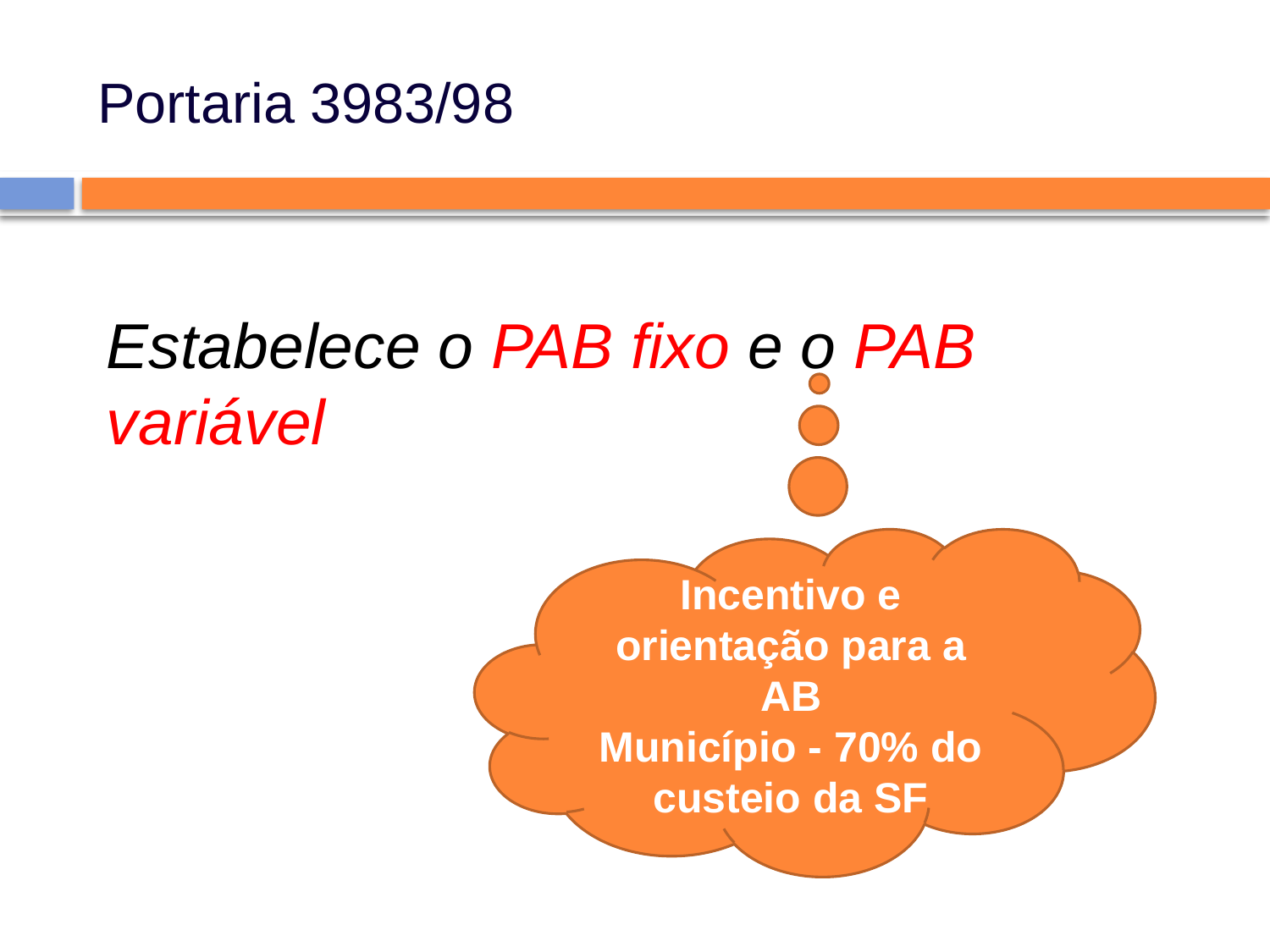

# Portaria 3983/98
	Estabelece o PAB fixo e o PAB variável
Incentivo e orientação para a AB
Município - 70% do custeio da SF